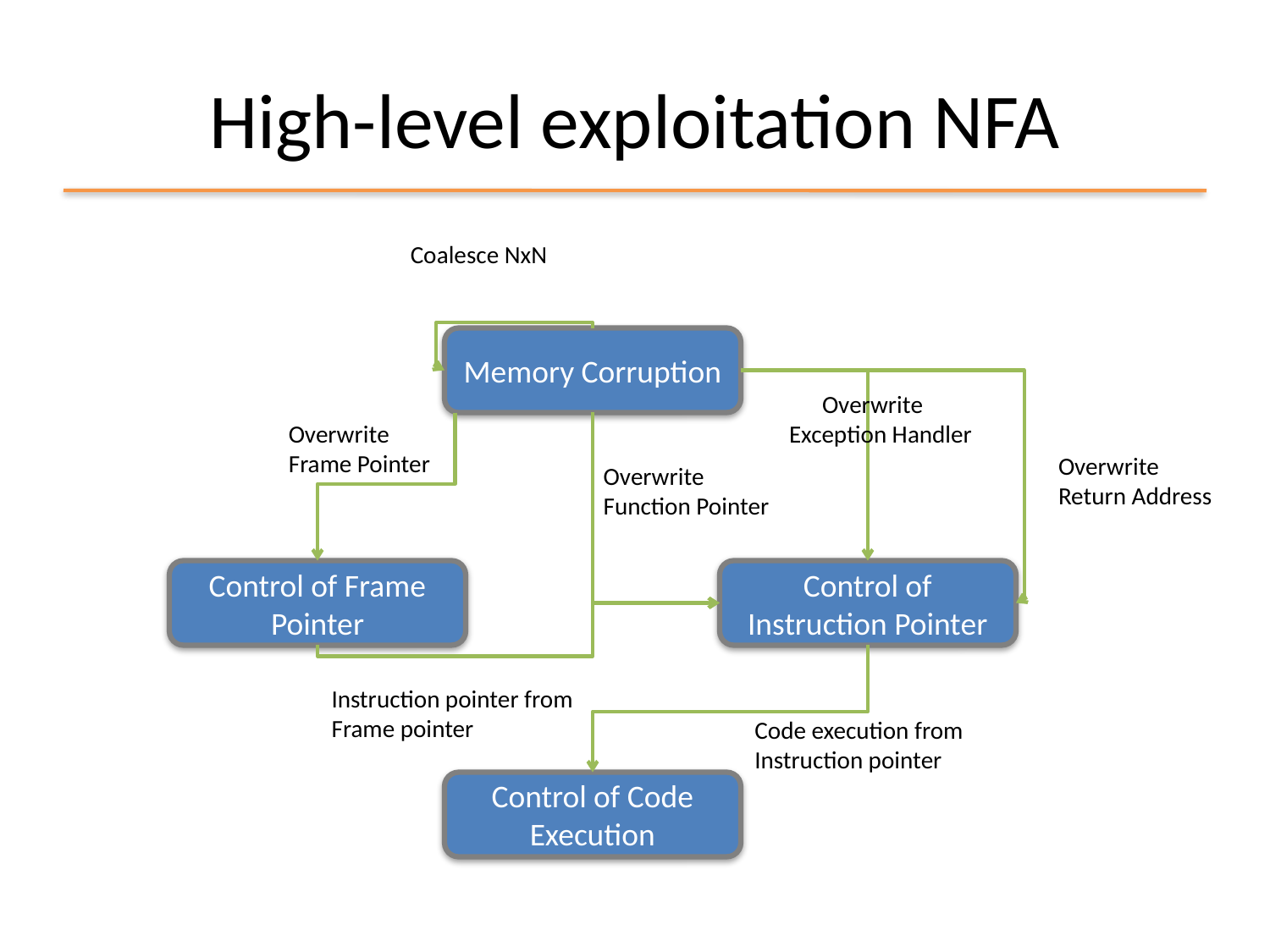

# High-level exploitation NFA
Coalesce NxN
Memory Corruption
      Overwrite
Exception Handler
Overwrite
Frame Pointer
Overwrite
Return Address
Overwrite
Function Pointer
Control of Frame Pointer
Control of Instruction Pointer
Instruction pointer from
Frame pointer
Code execution from
Instruction pointer
Control of Code Execution